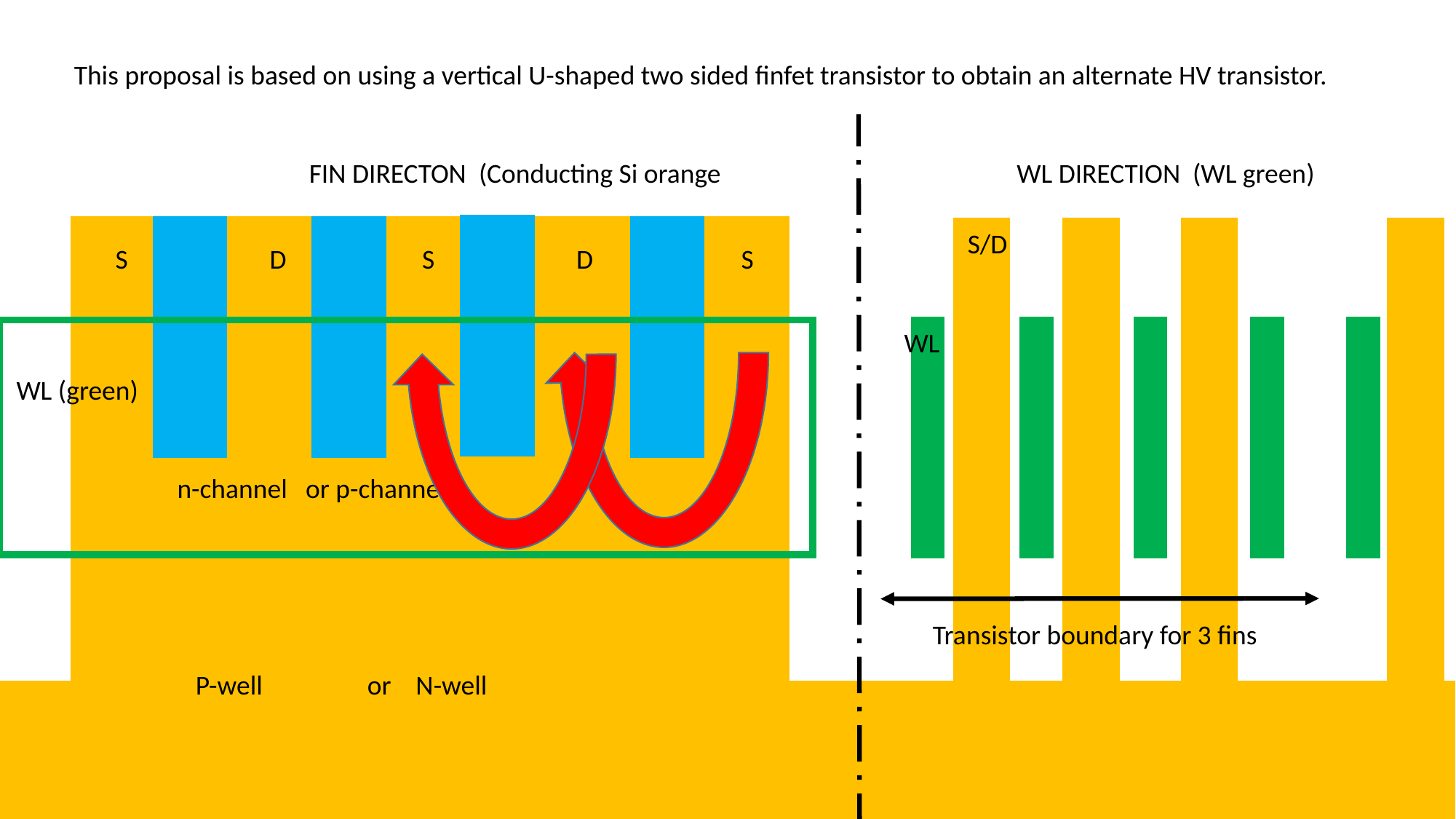

This proposal is based on using a vertical U-shaped two sided finfet transistor to obtain an alternate HV transistor.

                                      FIN DIRECTON  (Conducting Si orange                                                WL DIRECTION  (WL green)

S/D

                 S                       D                      S                       D                        S

 WL (green)

                           n-channel   or p-channel

                              P-well                 or    N-well

WL

Transistor boundary for 3 fins